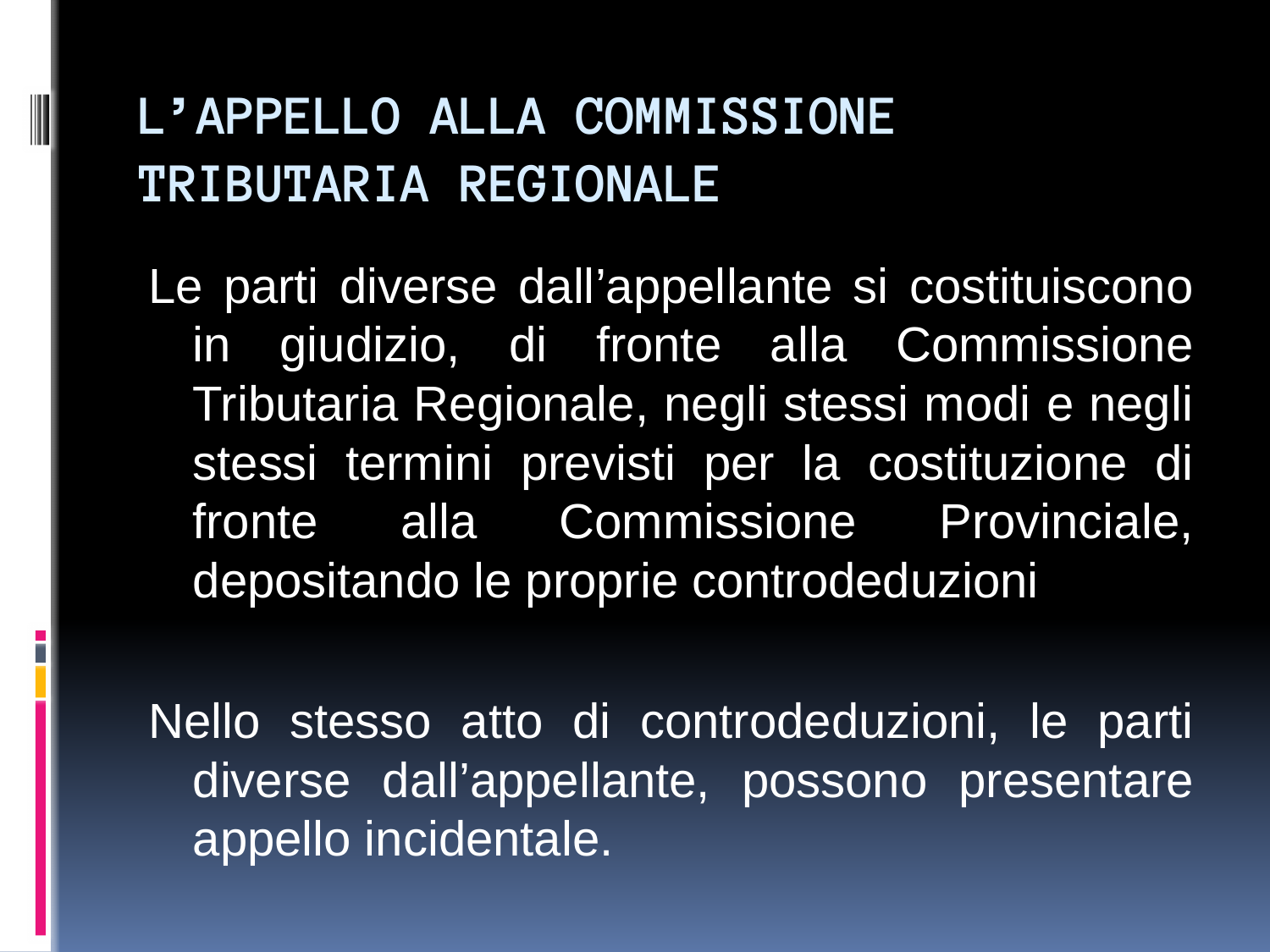

# L’APPELLO ALLA COMMISSIONE TRIBUTARIA REGIONALE
Le parti diverse dall’appellante si costituiscono in giudizio, di fronte alla Commissione Tributaria Regionale, negli stessi modi e negli stessi termini previsti per la costituzione di fronte alla Commissione Provinciale, depositando le proprie controdeduzioni

Nello stesso atto di controdeduzioni, le parti diverse dall’appellante, possono presentare appello incidentale.